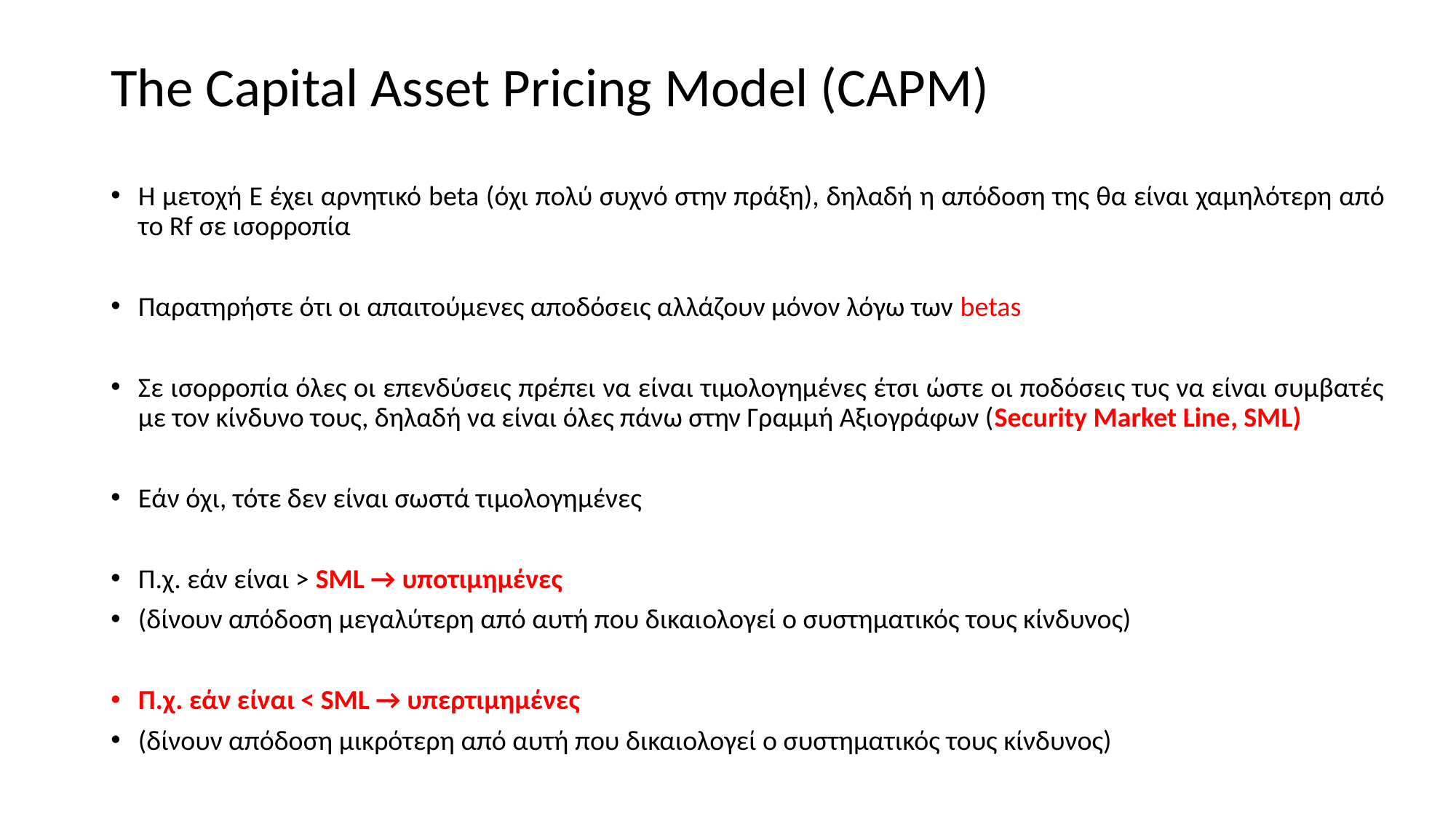

# The Capital Asset Pricing Model (CAPM)
Η μετοχή E έχει αρνητικό beta (όχι πολύ συχνό στην πράξη), δηλαδή η απόδοση της θα είναι χαμηλότερη από το Rf σε ισορροπία

Παρατηρήστε ότι οι απαιτούμενες αποδόσεις αλλάζουν μόνον λόγω των betas

Σε ισορροπία όλες οι επενδύσεις πρέπει να είναι τιμολογημένες έτσι ώστε οι ποδόσεις τυς να είναι συμβατές με τον κίνδυνο τους, δηλαδή να είναι όλες πάνω στην Γραμμή Αξιογράφων (Security Market Line, SML)

Εάν όχι, τότε δεν είναι σωστά τιμολογημένες

Π.χ. εάν είναι > SML → υποτιμημένες
(δίνουν απόδοση μεγαλύτερη από αυτή που δικαιολογεί ο συστηματικός τους κίνδυνος)

Π.χ. εάν είναι < SML → υπερτιμημένες
(δίνουν απόδοση μικρότερη από αυτή που δικαιολογεί ο συστηματικός τους κίνδυνος)